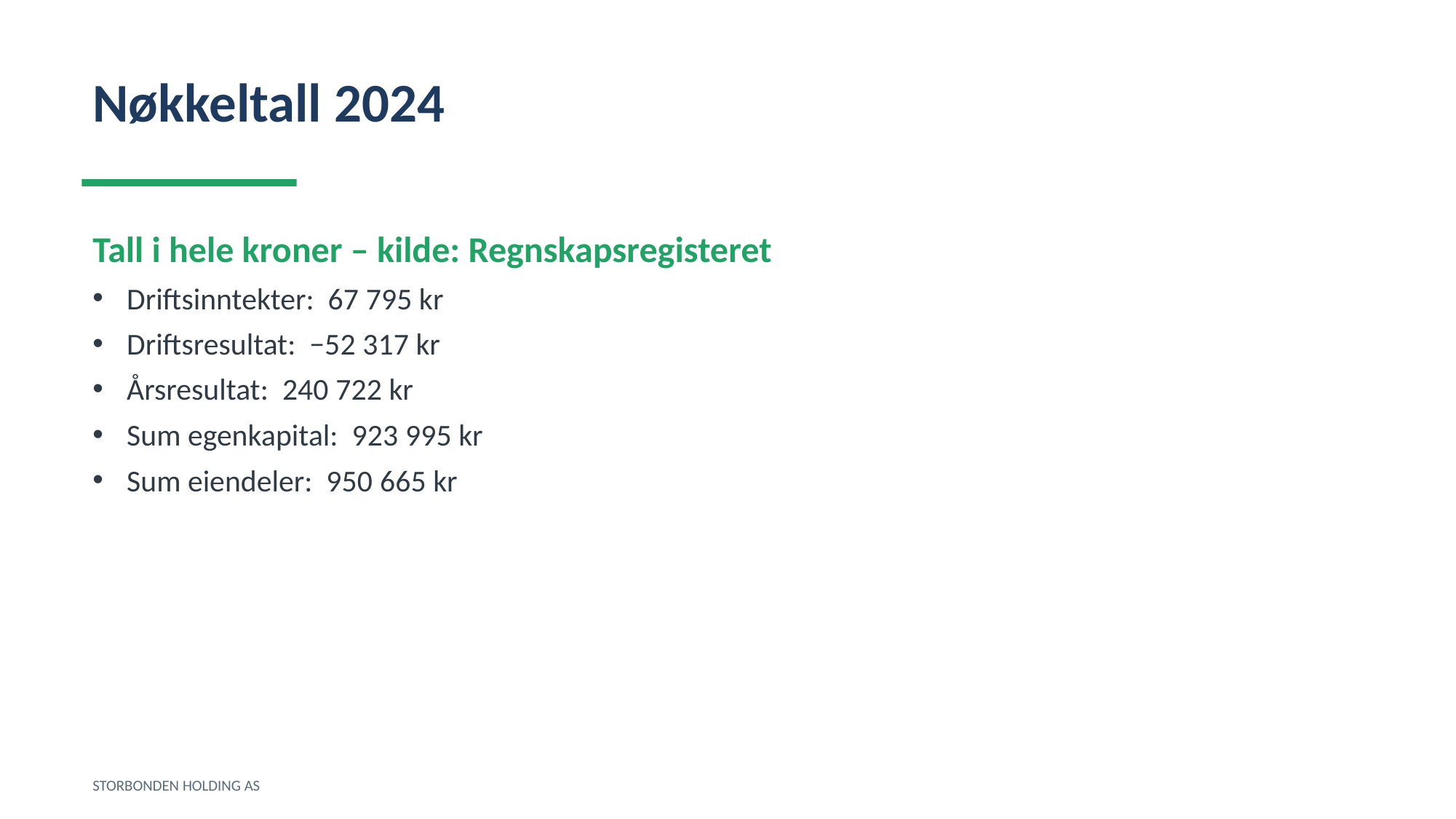

Nøkkeltall 2024

Tall i hele kroner – kilde: Regnskapsregisteret
Driftsinntekter:  67 795 kr
Driftsresultat:  −52 317 kr
Årsresultat:  240 722 kr
Sum egenkapital:  923 995 kr
Sum eiendeler:  950 665 kr
STORBONDEN HOLDING AS